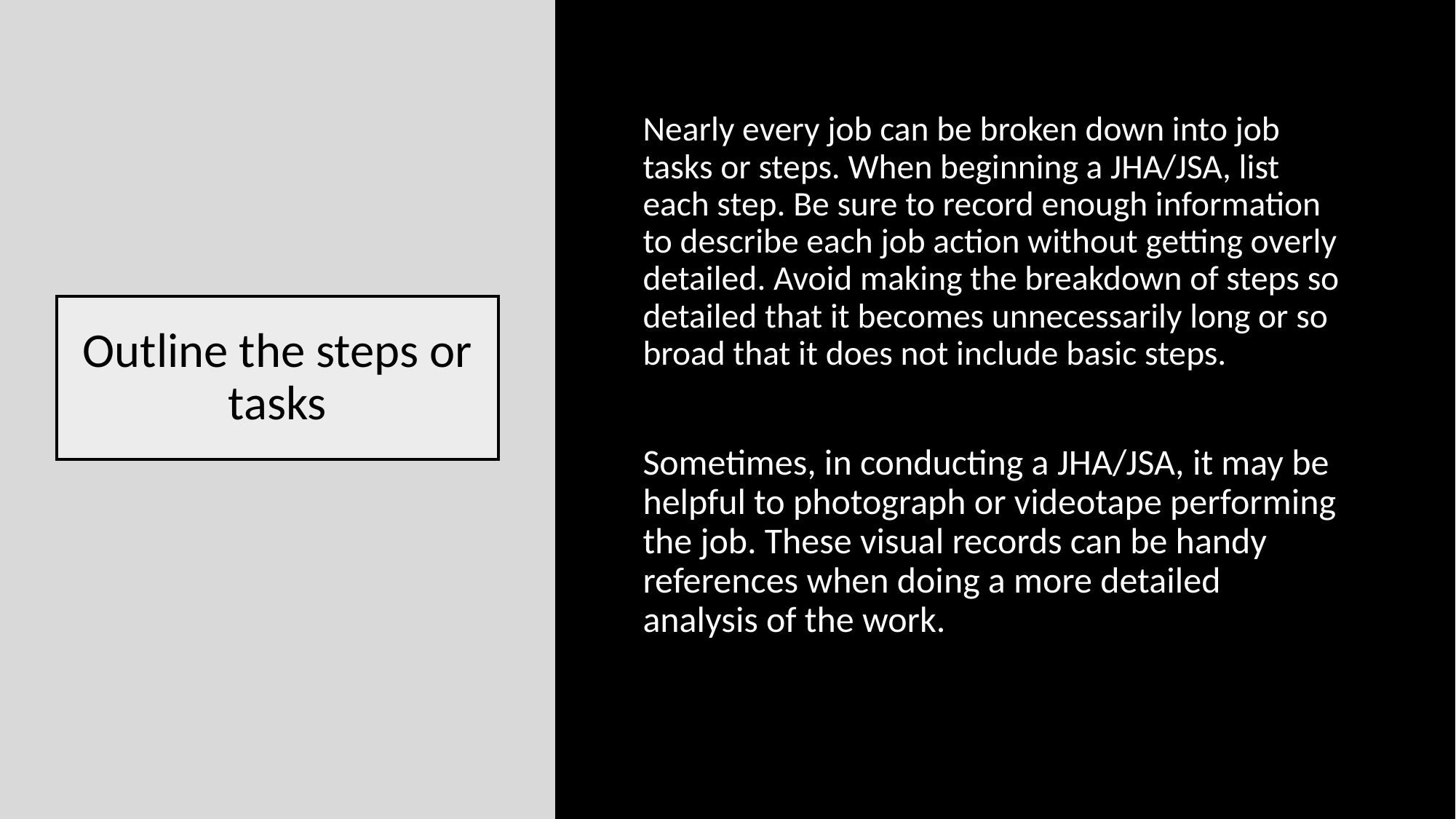

Nearly every job can be broken down into job tasks or steps. When beginning a JHA/JSA, list each step. Be sure to record enough information to describe each job action without getting overly detailed. Avoid making the breakdown of steps so detailed that it becomes unnecessarily long or so broad that it does not include basic steps.
# Outline the steps or tasks
Sometimes, in conducting a JHA/JSA, it may be helpful to photograph or videotape performing the job. These visual records can be handy references when doing a more detailed analysis of the work.